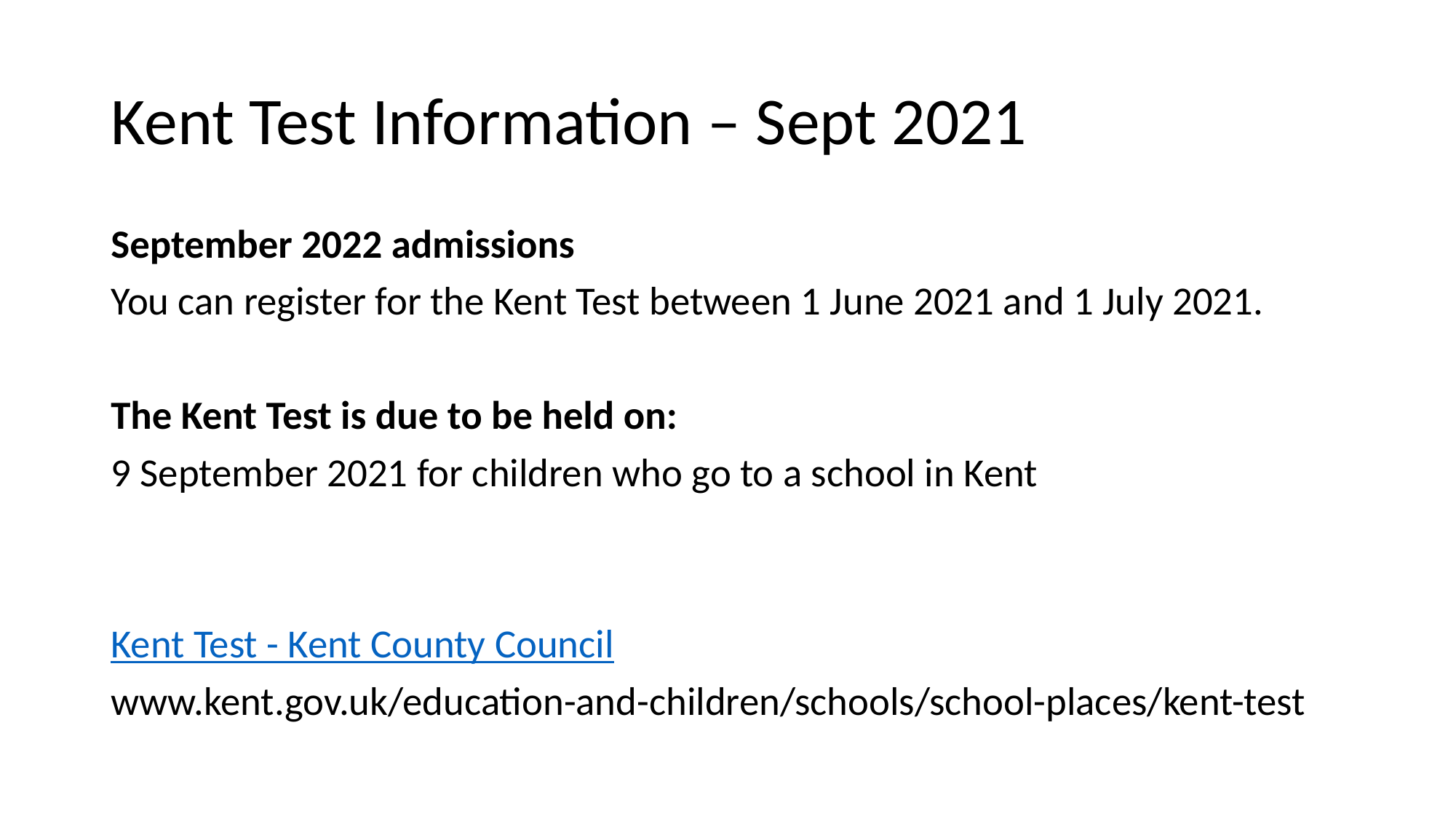

# Kent Test Information – Sept 2021
September 2022 admissions
You can register for the Kent Test between 1 June 2021 and 1 July 2021.

The Kent Test is due to be held on:
9 September 2021 for children who go to a school in Kent

Kent Test - Kent County Council
www.kent.gov.uk/education-and-children/schools/school-places/kent-test